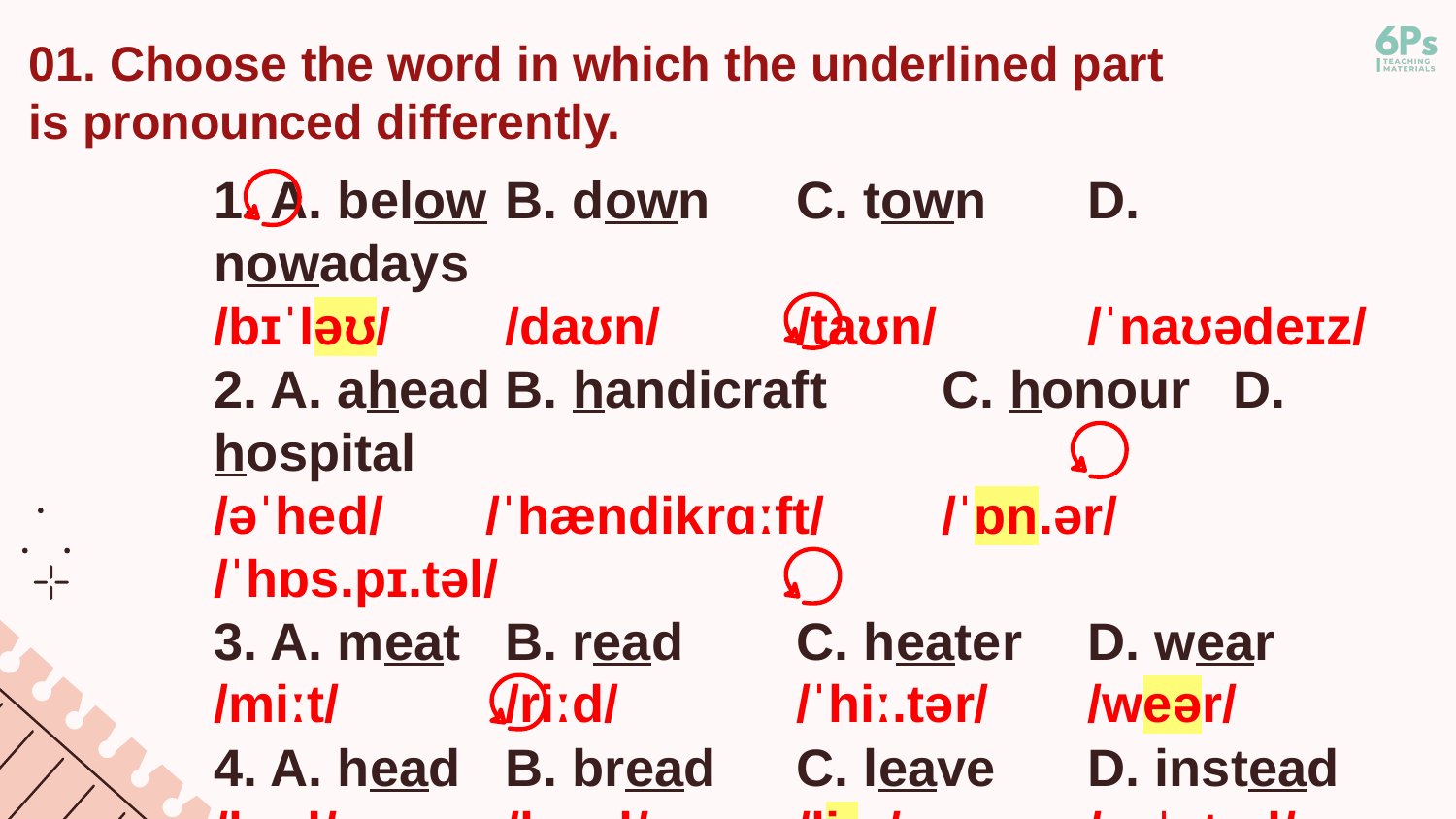

01. Choose the word in which the underlined part is pronounced differently.
1. A. below 	B. down 	C. town 	D. nowadays
/bɪˈləʊ/	/daʊn/	/taʊn/		/ˈnaʊədeɪz/
2. A. ahead 	B. handicraft 	C. honour 	D. hospital
/əˈhed/       /ˈhændikrɑːft/	/ˈɒn.ər/	/ˈhɒs.pɪ.təl/
3. A. meat 	B. read 	C. heater 	D. wear
/miːt/		/riːd/		/ˈhiː.tər/	/weər/
4. A. head 	B. bread 	C. leave 	D. instead
/hed/		/bred/		/liːv/		/ɪnˈsted/
5. A. carry 	B. garbage 	C. paragraph 	D. attraction
/ˈkær.i/	/ˈɡɑː.bɪdʒ/ /ˈpær.ə.ɡrɑːf/	/əˈtræk.ʃən/